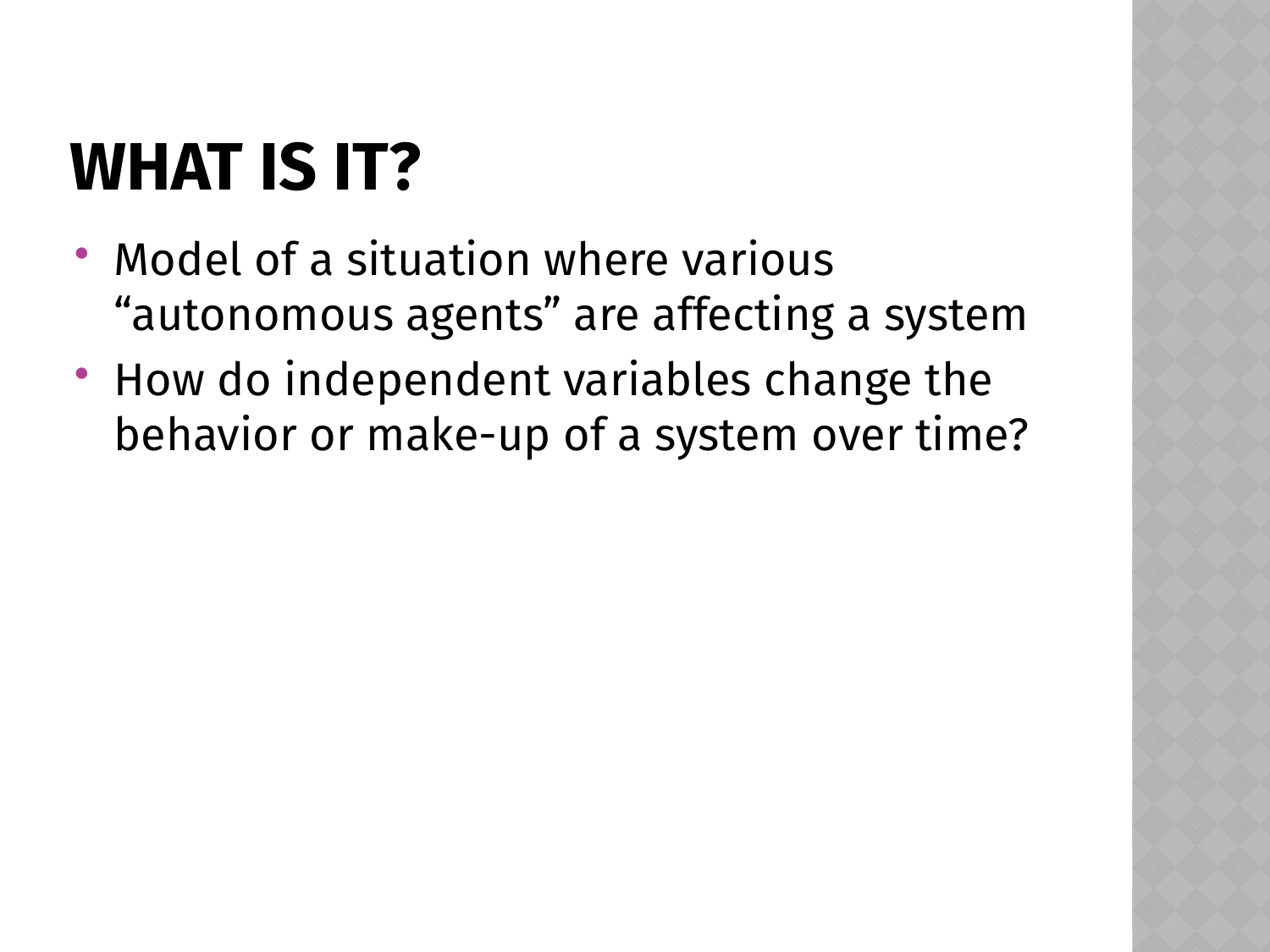

# What is it?
Model of a situation where various “autonomous agents” are affecting a system
How do independent variables change the behavior or make-up of a system over time?